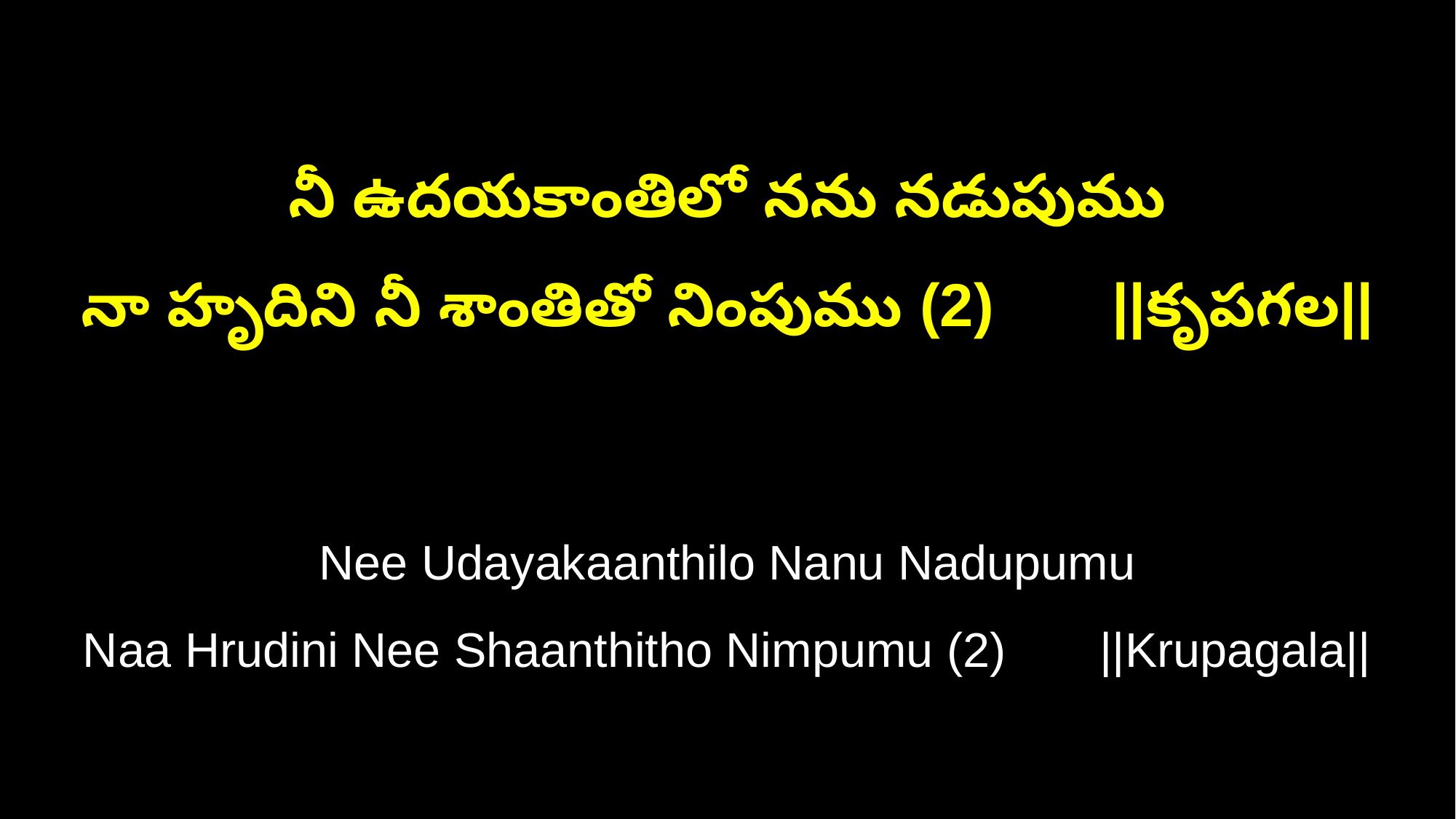

నీ ఉదయకాంతిలో నను నడుపుము
నా హృదిని నీ శాంతితో నింపుము (2)       ||కృపగల||
Nee Udayakaanthilo Nanu Nadupumu
Naa Hrudini Nee Shaanthitho Nimpumu (2)       ||Krupagala||